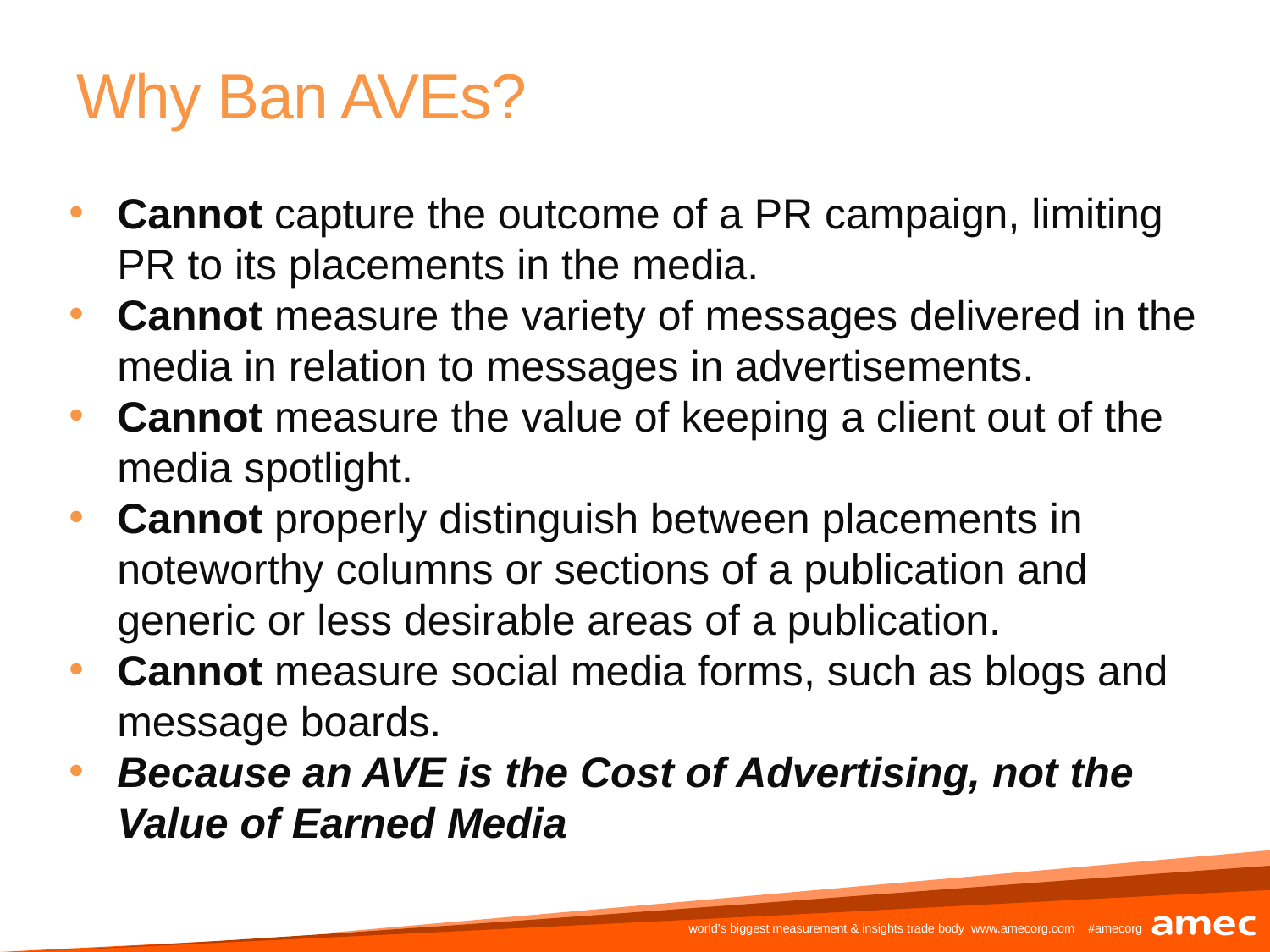

# Why Ban AVEs?
Cannot capture the outcome of a PR campaign, limiting PR to its placements in the media.
Cannot measure the variety of messages delivered in the media in relation to messages in advertisements.
Cannot measure the value of keeping a client out of the media spotlight.
Cannot properly distinguish between placements in noteworthy columns or sections of a publication and generic or less desirable areas of a publication.
Cannot measure social media forms, such as blogs and message boards.
Because an AVE is the Cost of Advertising, not the Value of Earned Media